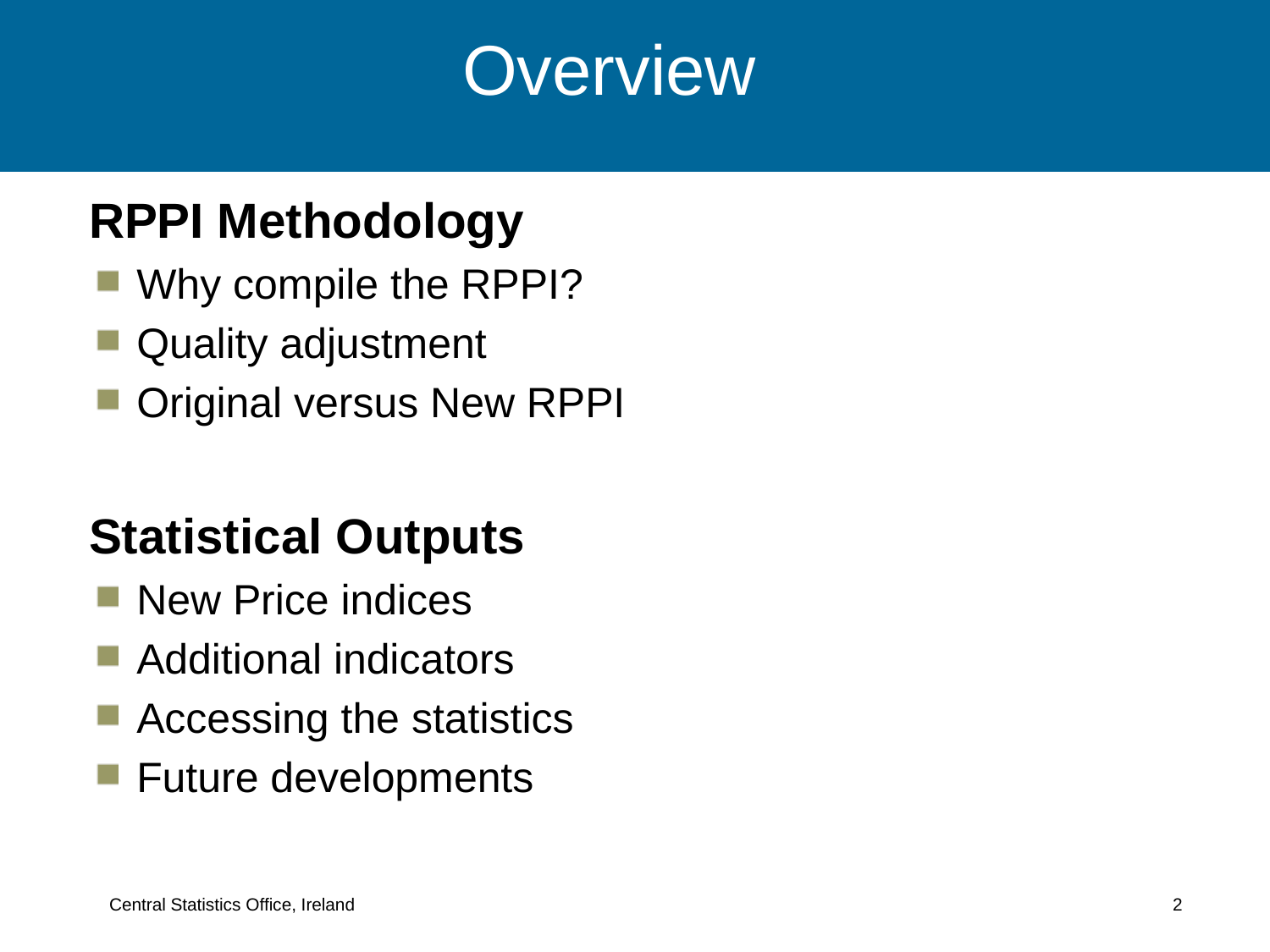

# Overview
RPPI Methodology
Why compile the RPPI?
Quality adjustment
Original versus New RPPI

Statistical Outputs
New Price indices
Additional indicators
Accessing the statistics
Future developments
Central Statistics Office, Ireland                                                                                                                                                                        2